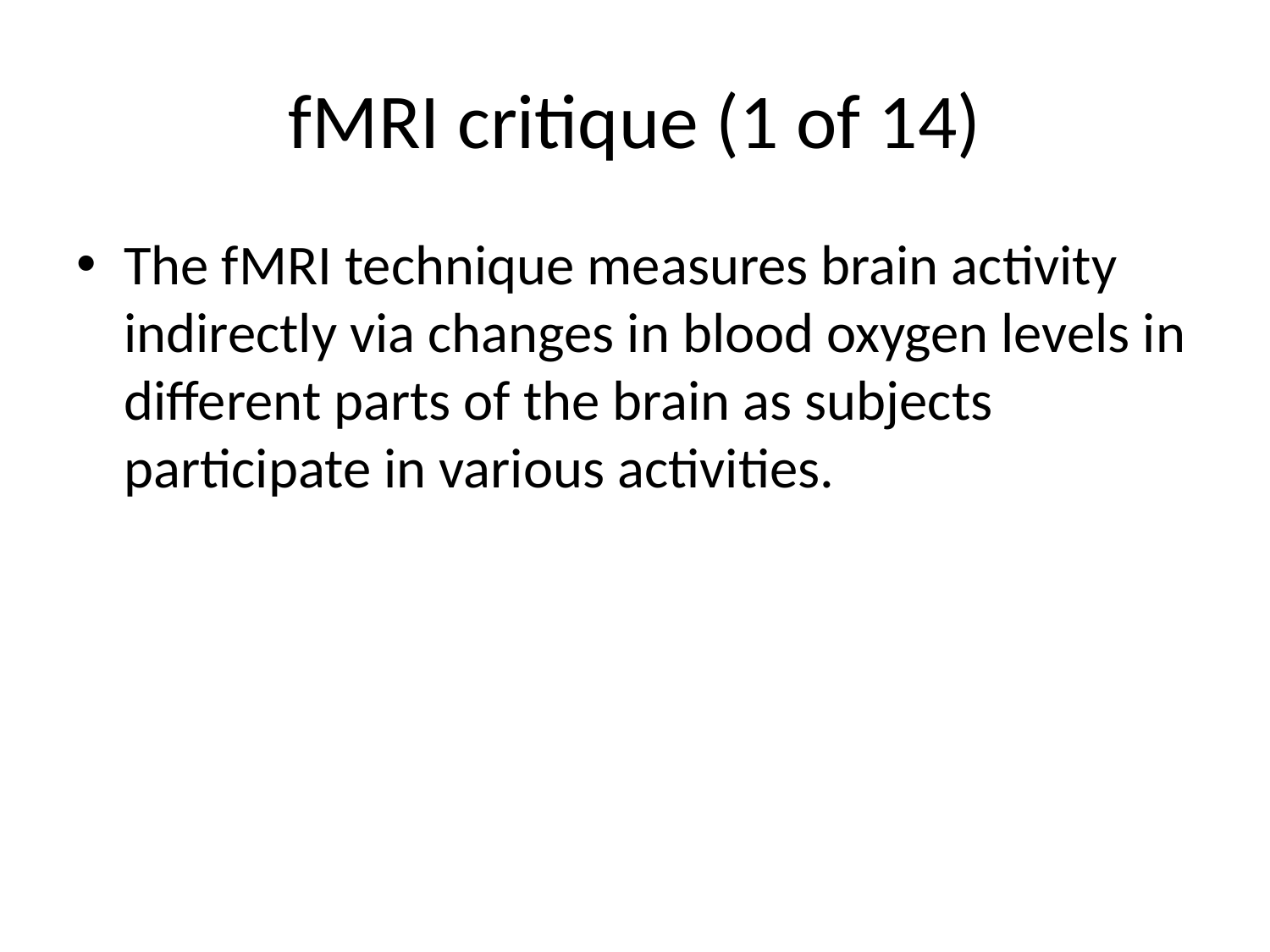

# fMRI critique (1 of 14)
The fMRI technique measures brain activity indirectly via changes in blood oxygen levels in different parts of the brain as subjects participate in various activities.